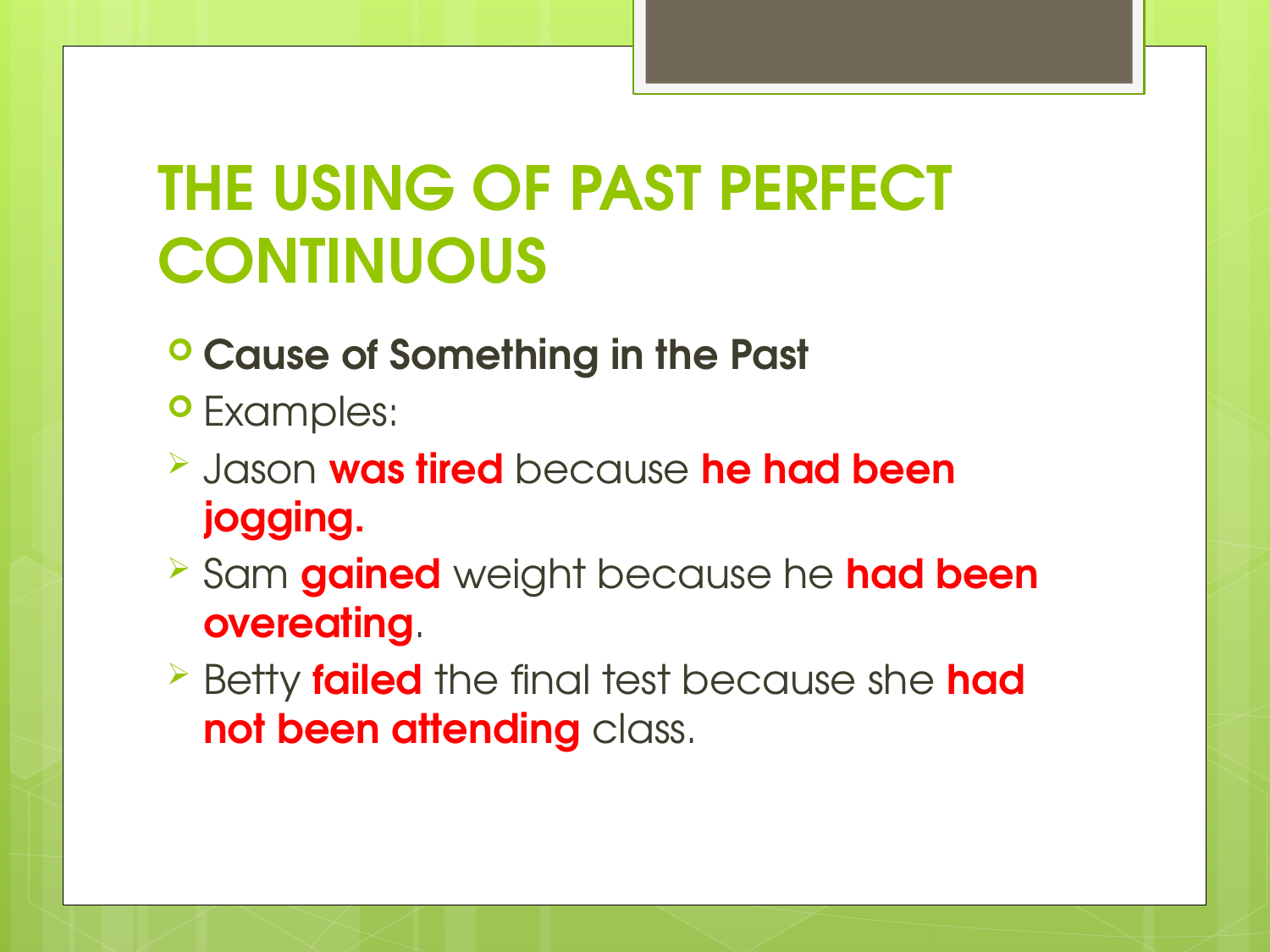

# THE USING OF PAST PERFECT CONTINUOUS
Cause of Something in the Past
Examples:
Jason was tired because he had been jogging.
Sam gained weight because he had been overeating.
Betty failed the final test because she had not been attending class.